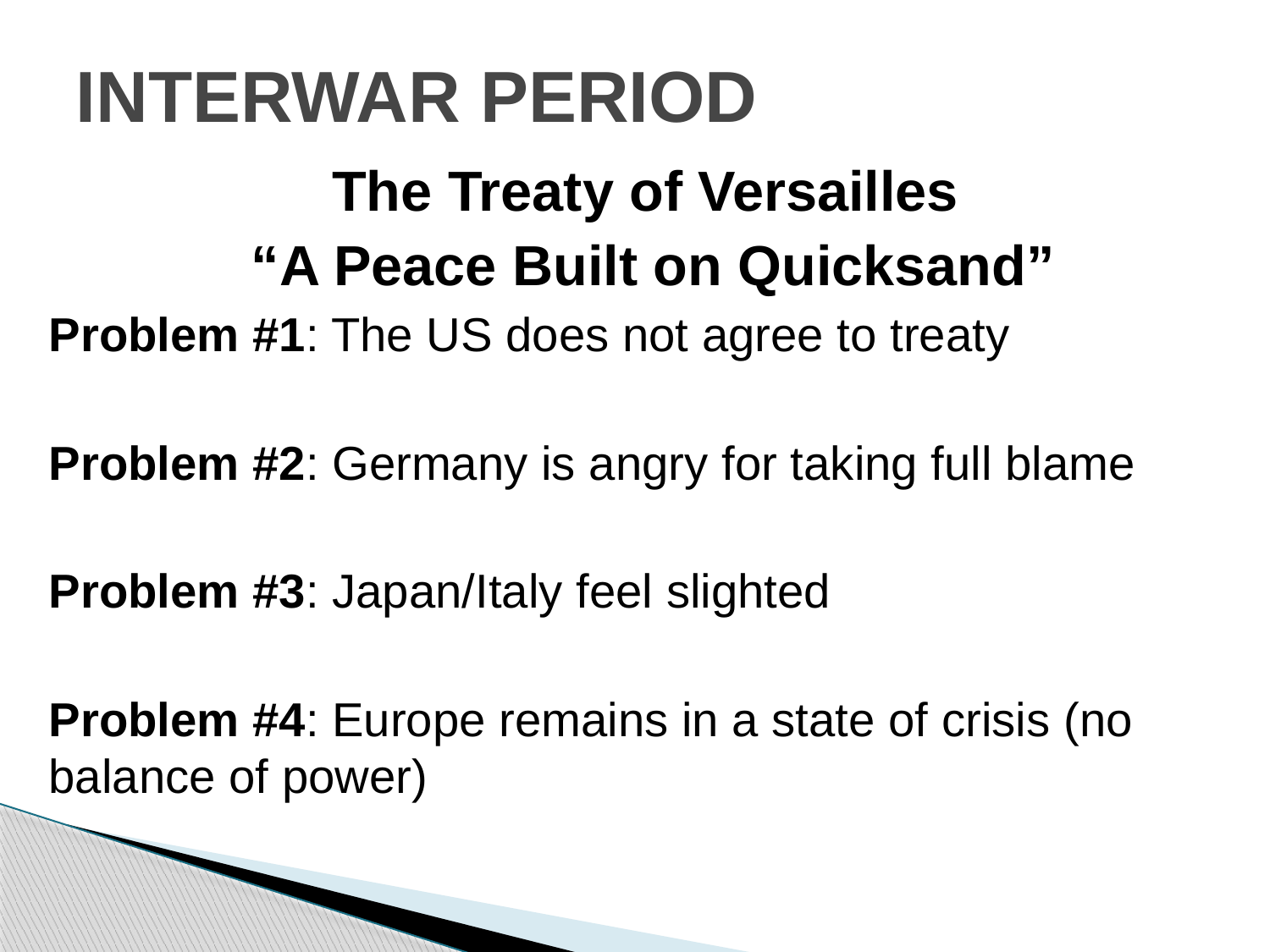

# INTERWAR PERIOD
The Treaty of Versailles
“A Peace Built on Quicksand”
Problem #1: The US does not agree to treaty

Problem #2: Germany is angry for taking full blame

Problem #3: Japan/Italy feel slighted

Problem #4: Europe remains in a state of crisis (no balance of power)